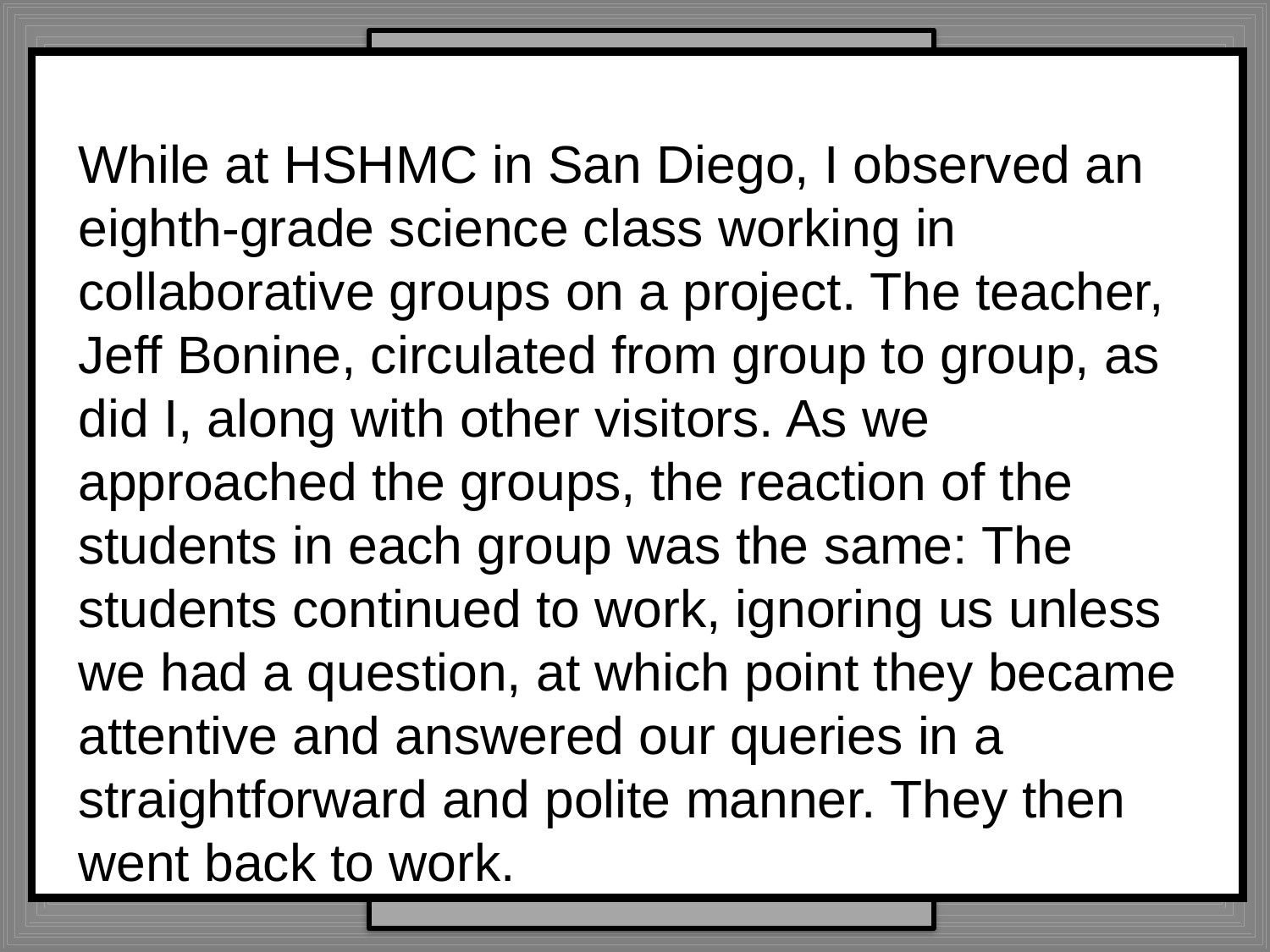

While at HSHMC in San Diego, I observed an eighth-grade science class working in collaborative groups on a project. The teacher, Jeff Bonine, circulated from group to group, as did I, along with other visitors. As we approached the groups, the reaction of the students in each group was the same: The students continued to work, ignoring us unless we had a question, at which point they became attentive and answered our queries in a straightforward and polite manner. They then went back to work.